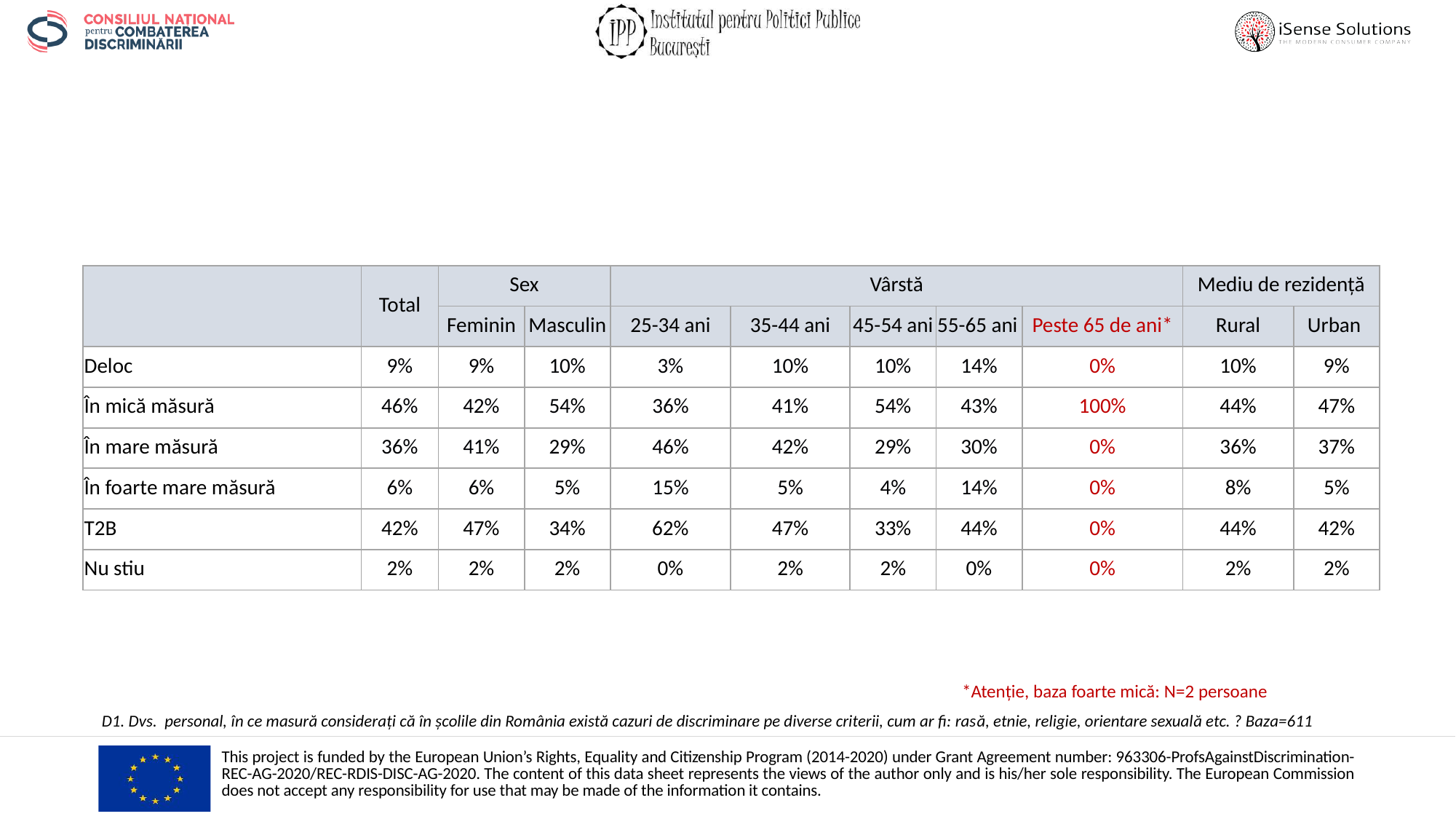

|  | Total | Sex |  | Vârstă |  |  |  |  | Mediu de rezidență |  |
| --- | --- | --- | --- | --- | --- | --- | --- | --- | --- | --- |
|  |  | Feminin | Masculin | 25-34 ani | 35-44 ani | 45-54 ani | 55-65 ani | Peste 65 de ani\* | Rural | Urban |
| Deloc | 9% | 9% | 10% | 3% | 10% | 10% | 14% | 0% | 10% | 9% |
| În mică măsură | 46% | 42% | 54% | 36% | 41% | 54% | 43% | 100% | 44% | 47% |
| În mare măsură | 36% | 41% | 29% | 46% | 42% | 29% | 30% | 0% | 36% | 37% |
| În foarte mare măsură | 6% | 6% | 5% | 15% | 5% | 4% | 14% | 0% | 8% | 5% |
| T2B | 42% | 47% | 34% | 62% | 47% | 33% | 44% | 0% | 44% | 42% |
| Nu stiu | 2% | 2% | 2% | 0% | 2% | 2% | 0% | 0% | 2% | 2% |
*Atenție, baza foarte mică: N=2 persoane
D1. Dvs.  personal, în ce masură considerați că în școlile din România există cazuri de discriminare pe diverse criterii, cum ar fi: rasă, etnie, religie, orientare sexuală etc. ? Baza=611